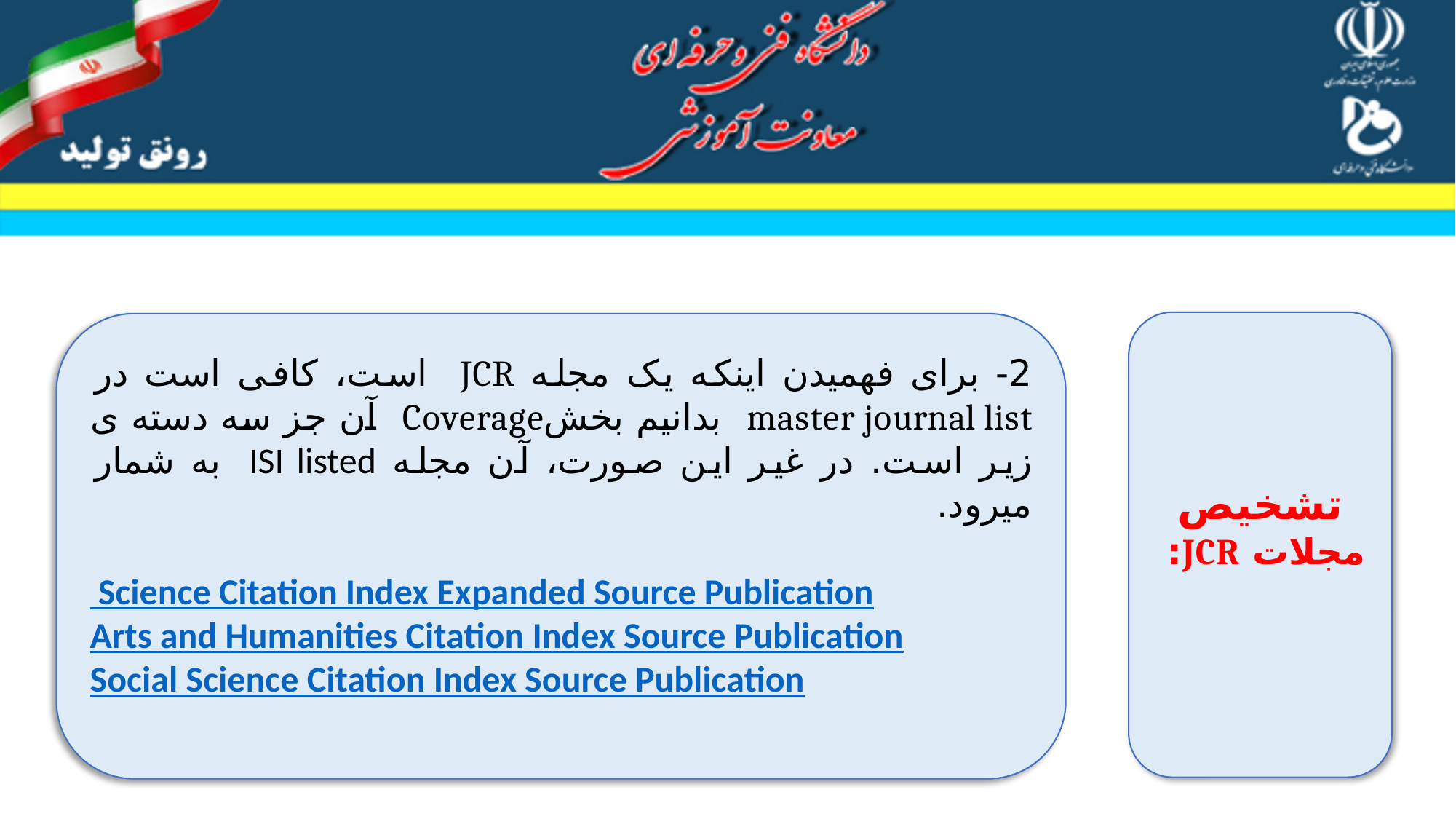

تشخیص مجلات JCR:

2- برای فهمیدن اینکه یک مجله JCR  است، کافی است در master journal list  بدانیم بخشCoverage  آن جز سه دسته ی زیر است. در غیر این صورت، آن مجله ISI listed  به شمار میرود.

 Science Citation Index Expanded Source Publication
Arts and Humanities Citation Index Source Publication
Social Science Citation Index Source Publication